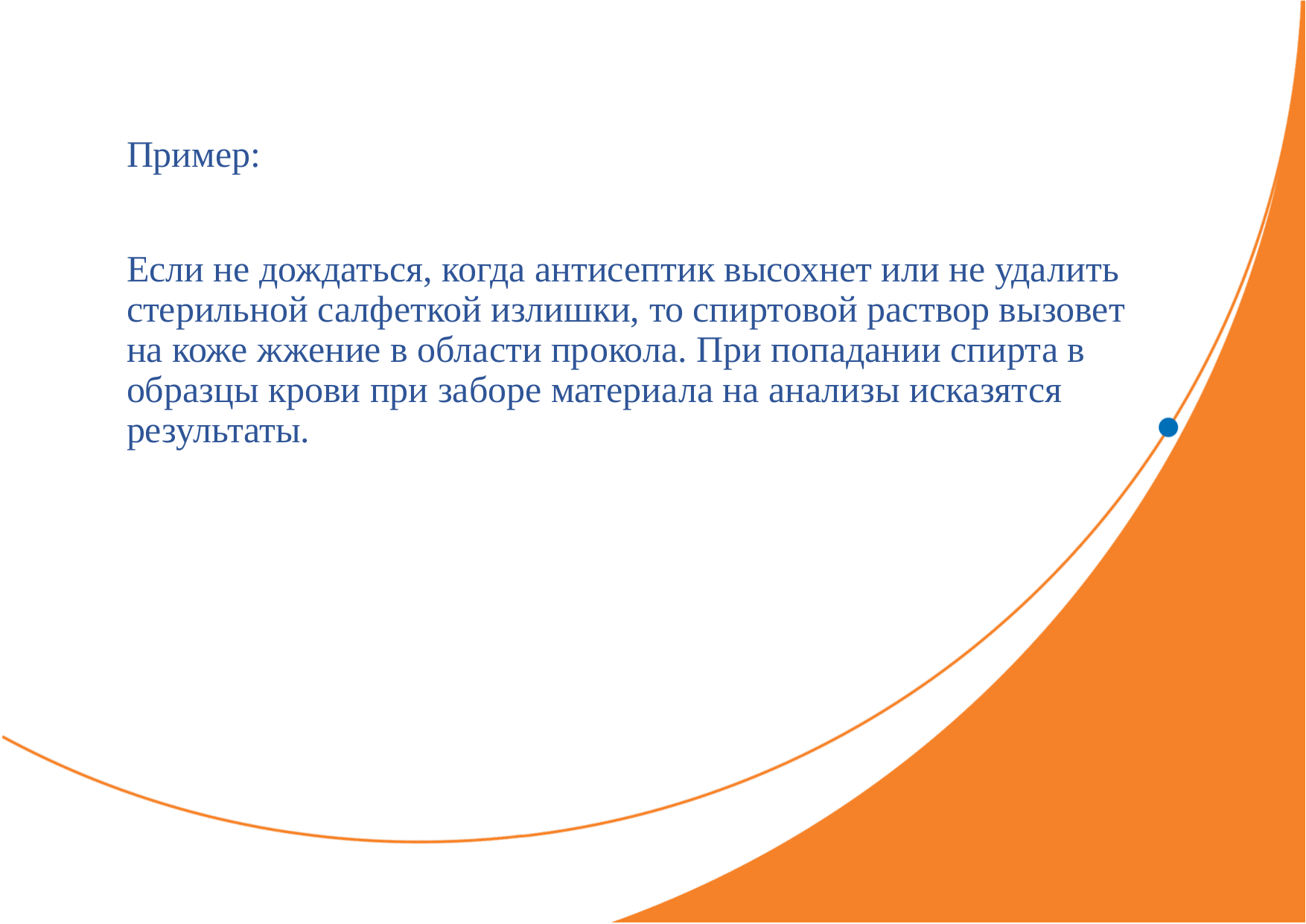

Пример:

Если не дождаться, когда антисептик высохнет или не уда­лить стерильной салфеткой излишки, то спиртовой рас­твор вызовет на коже жжение в области прокола. При попадании спирта в образцы крови при заборе материала на анализы исказятся результаты.